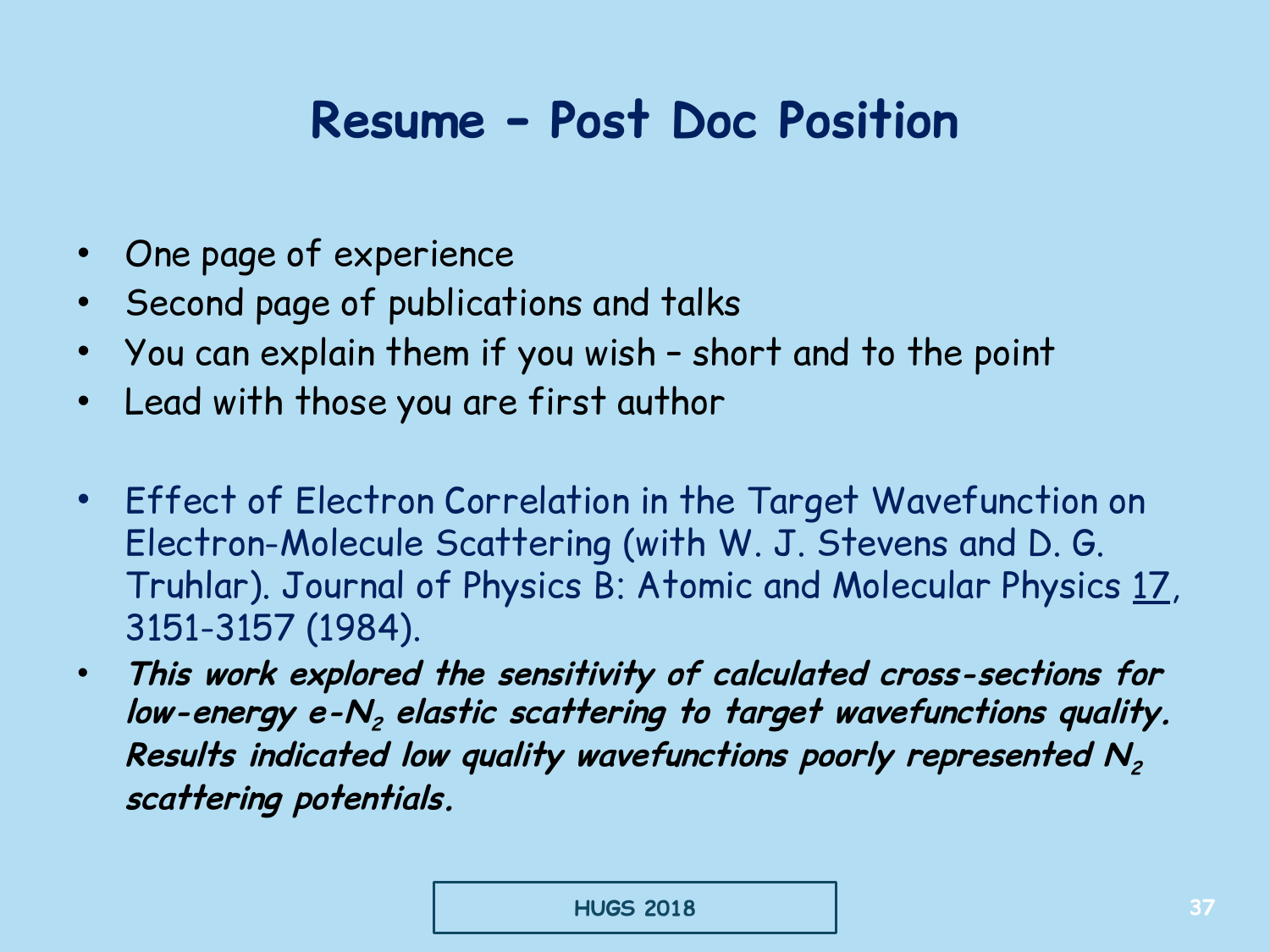

# Resume – Post Doc Position
One page of experience
Second page of publications and talks
You can explain them if you wish – short and to the point
Lead with those you are first author

Effect of Electron Correlation in the Target Wavefunction on Electron-Molecule Scattering (with W. J. Stevens and D. G. Truhlar). Journal of Physics B: Atomic and Molecular Physics 17, 3151-3157 (1984).
This work explored the sensitivity of calculated cross-sections for low-energy e-N2 elastic scattering to target wavefunctions quality. Results indicated low quality wavefunctions poorly represented N2 scattering potentials.
HUGS 2018
37